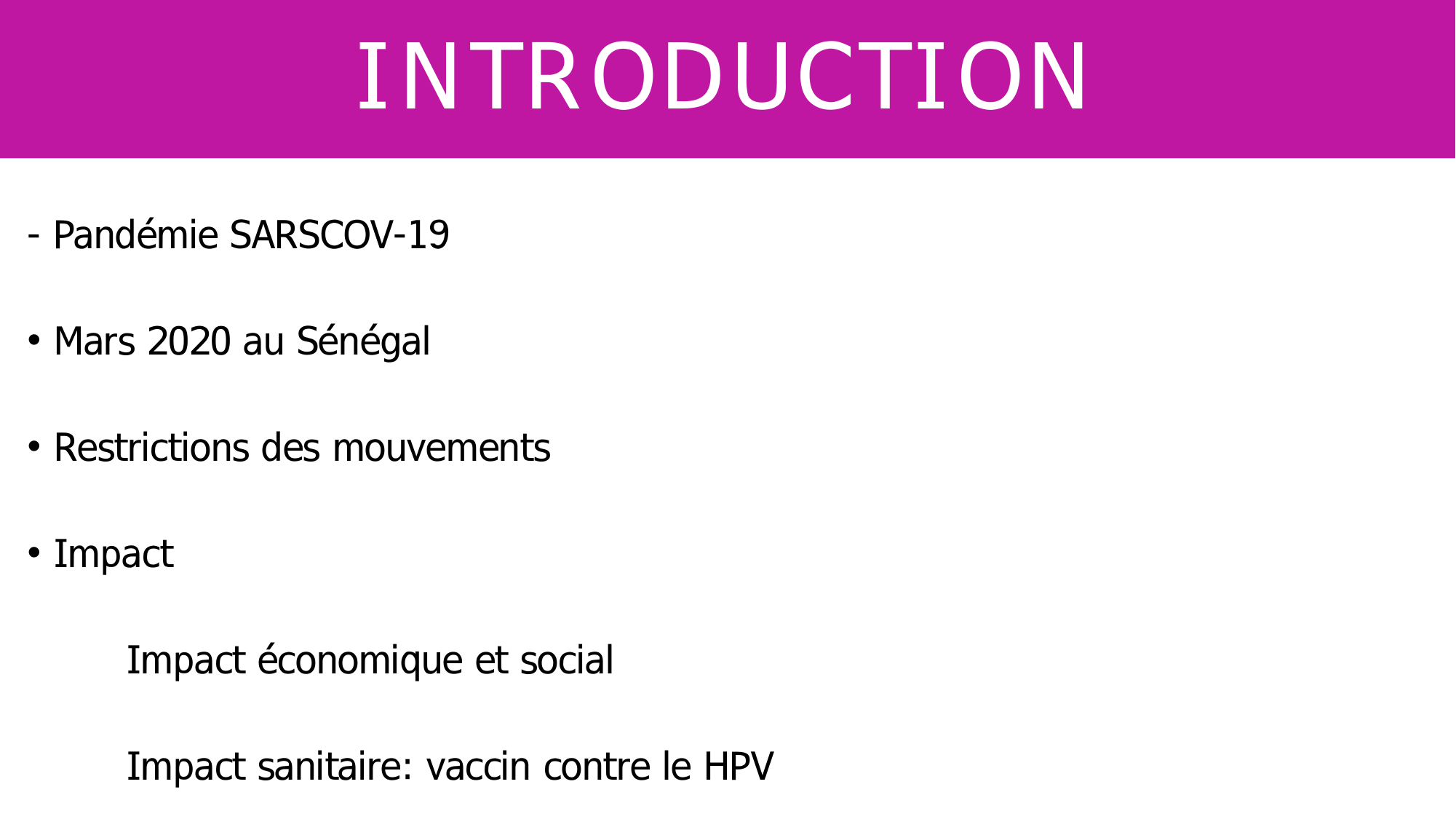

# INTRODUCTION
- Pandémie SARSCOV-19
Mars 2020 au Sénégal
Restrictions des mouvements
Impact
	Impact économique et social
	Impact sanitaire: vaccin contre le HPV